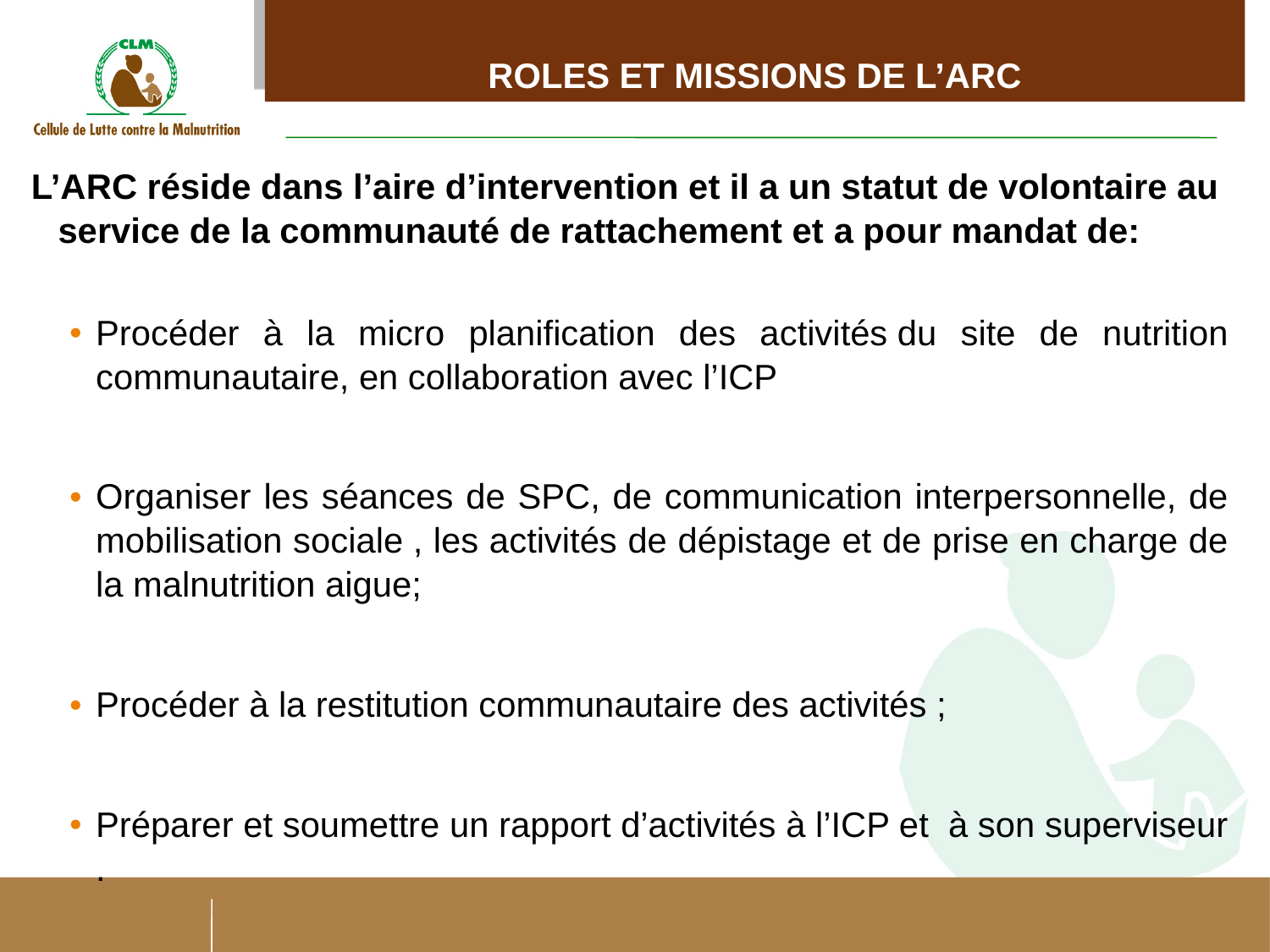

# ROLES ET MISSIONS DE L’ARC
L’ARC réside dans l’aire d’intervention et il a un statut de volontaire au service de la communauté de rattachement et a pour mandat de:

Procéder à la micro planification des activités du site de nutrition communautaire, en collaboration avec l’ICP

Organiser les séances de SPC, de communication interpersonnelle, de mobilisation sociale , les activités de dépistage et de prise en charge de la malnutrition aigue;

Procéder à la restitution communautaire des activités ;

Préparer et soumettre un rapport d’activités à l’ICP et  à son superviseur .